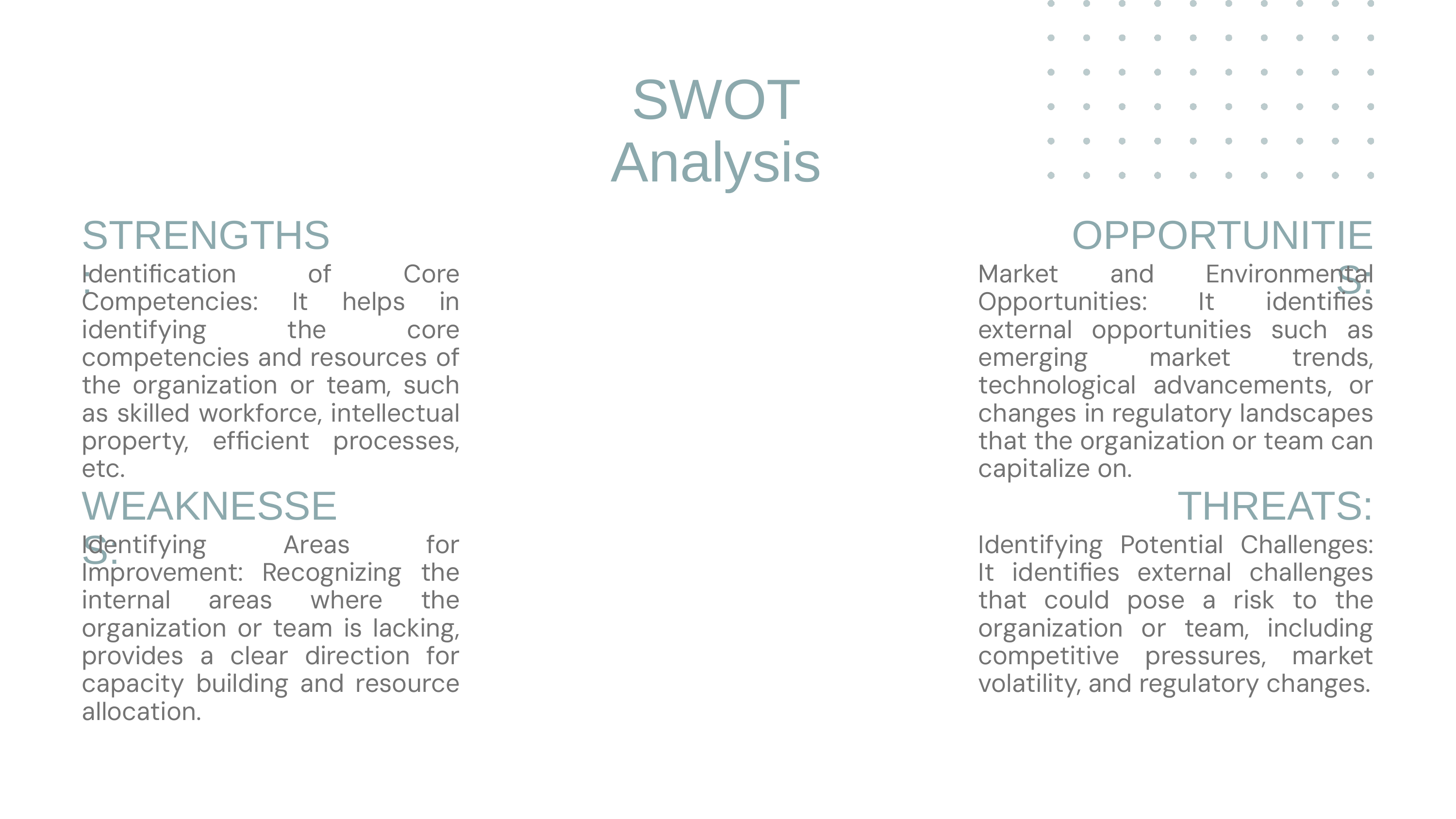

SWOT
Analysis
STRENGTHS:
OPPORTUNITIES:
Identification of Core Competencies: It helps in identifying the core competencies and resources of the organization or team, such as skilled workforce, intellectual property, efficient processes, etc.
Market and Environmental Opportunities: It identifies external opportunities such as emerging market trends, technological advancements, or changes in regulatory landscapes that the organization or team can capitalize on.
WEAKNESSES:
THREATS:
Identifying Areas for Improvement: Recognizing the internal areas where the organization or team is lacking, provides a clear direction for capacity building and resource allocation.
Identifying Potential Challenges: It identifies external challenges that could pose a risk to the organization or team, including competitive pressures, market volatility, and regulatory changes.